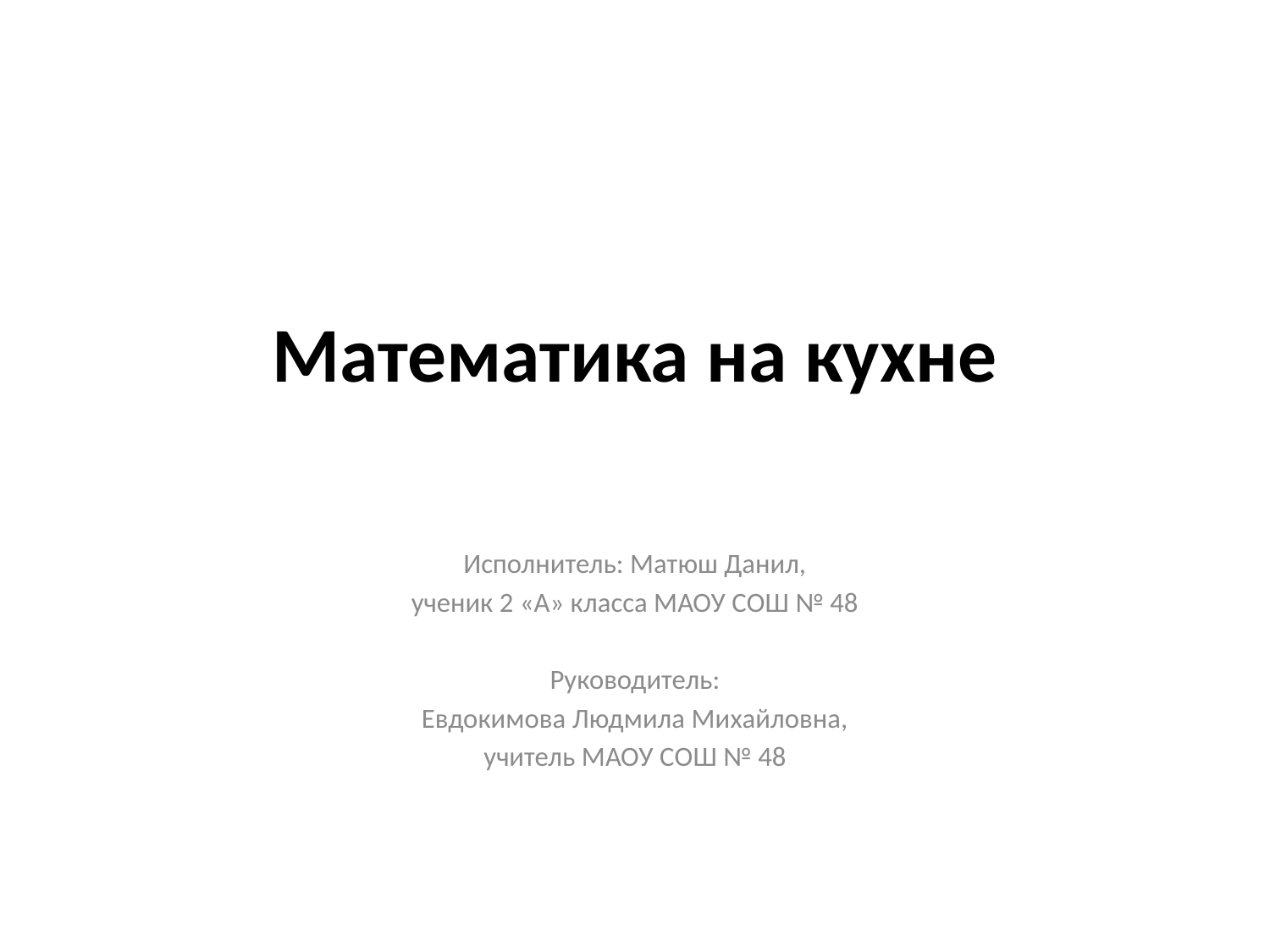

# Математика на кухне
Исполнитель: Матюш Данил,
ученик 2 «А» класса МАОУ СОШ № 48

Руководитель:
Евдокимова Людмила Михайловна,
учитель МАОУ СОШ № 48